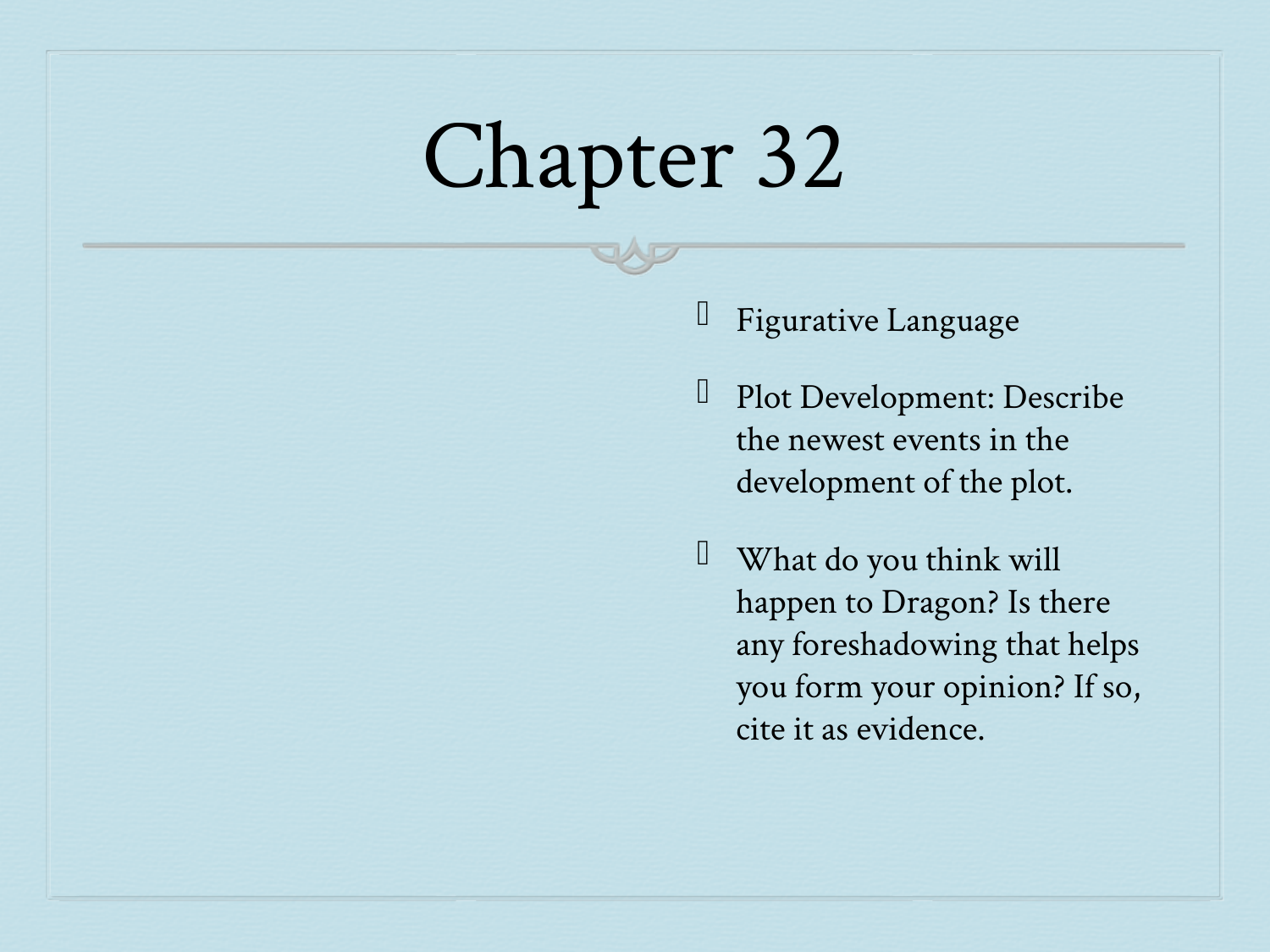

# Chapter 32

Figurative Language
Plot Development: Describe the newest events in the development of the plot.
What do you think will happen to Dragon? Is there any foreshadowing that helps you form your opinion? If so, cite it as evidence.